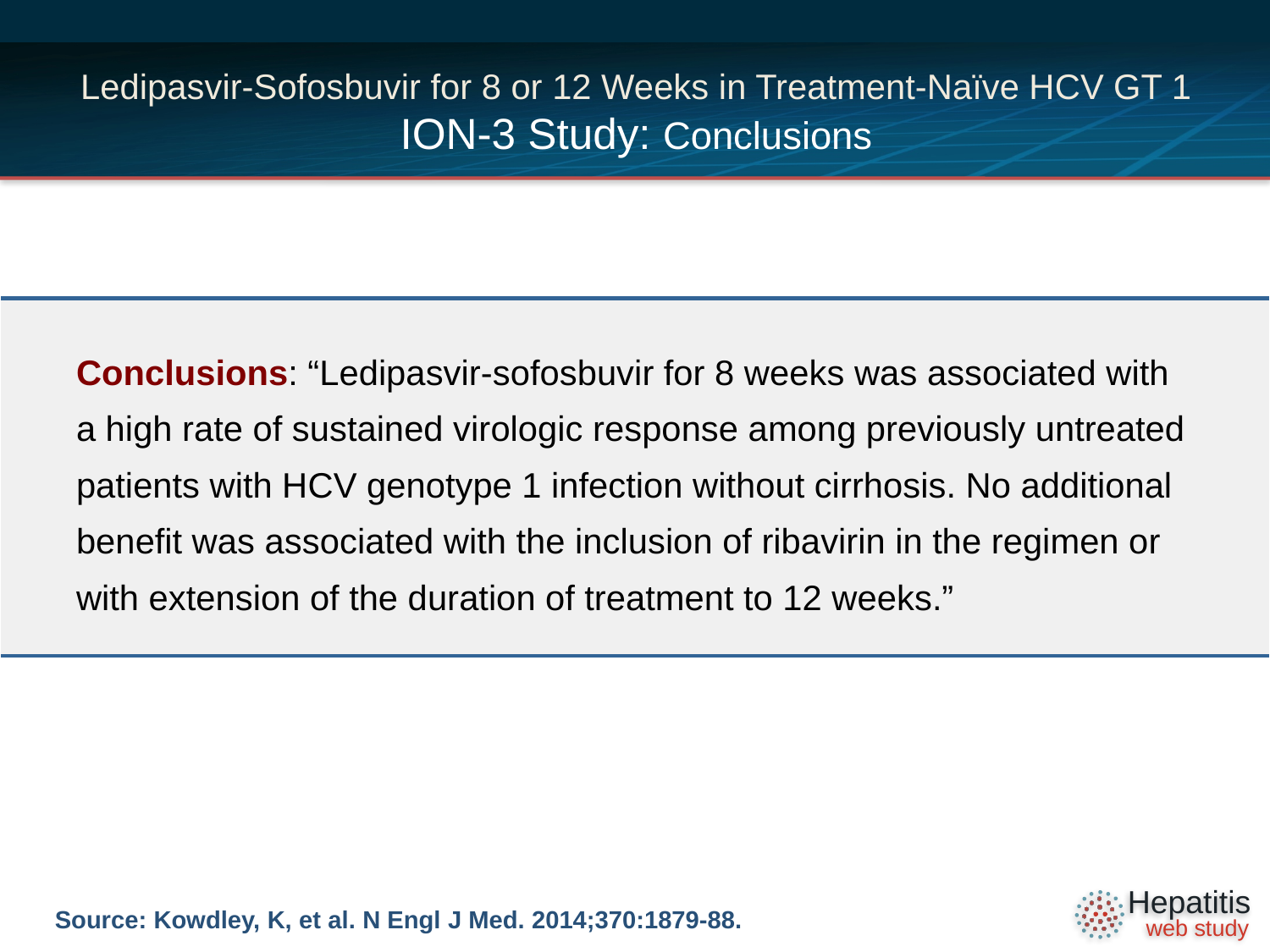

# Ledipasvir-Sofosbuvir for 8 or 12 Weeks in Treatment-Naïve HCV GT 1 ION-3 Study: Conclusions
| Conclusions: “Ledipasvir-sofosbuvir for 8 weeks was associated with a high rate of sustained virologic response among previously untreated patients with HCV genotype 1 infection without cirrhosis. No additional benefit was associated with the inclusion of ribavirin in the regimen or with extension of the duration of treatment to 12 weeks.” |
| --- |
Source: Kowdley, K, et al. N Engl J Med. 2014;370:1879-88.